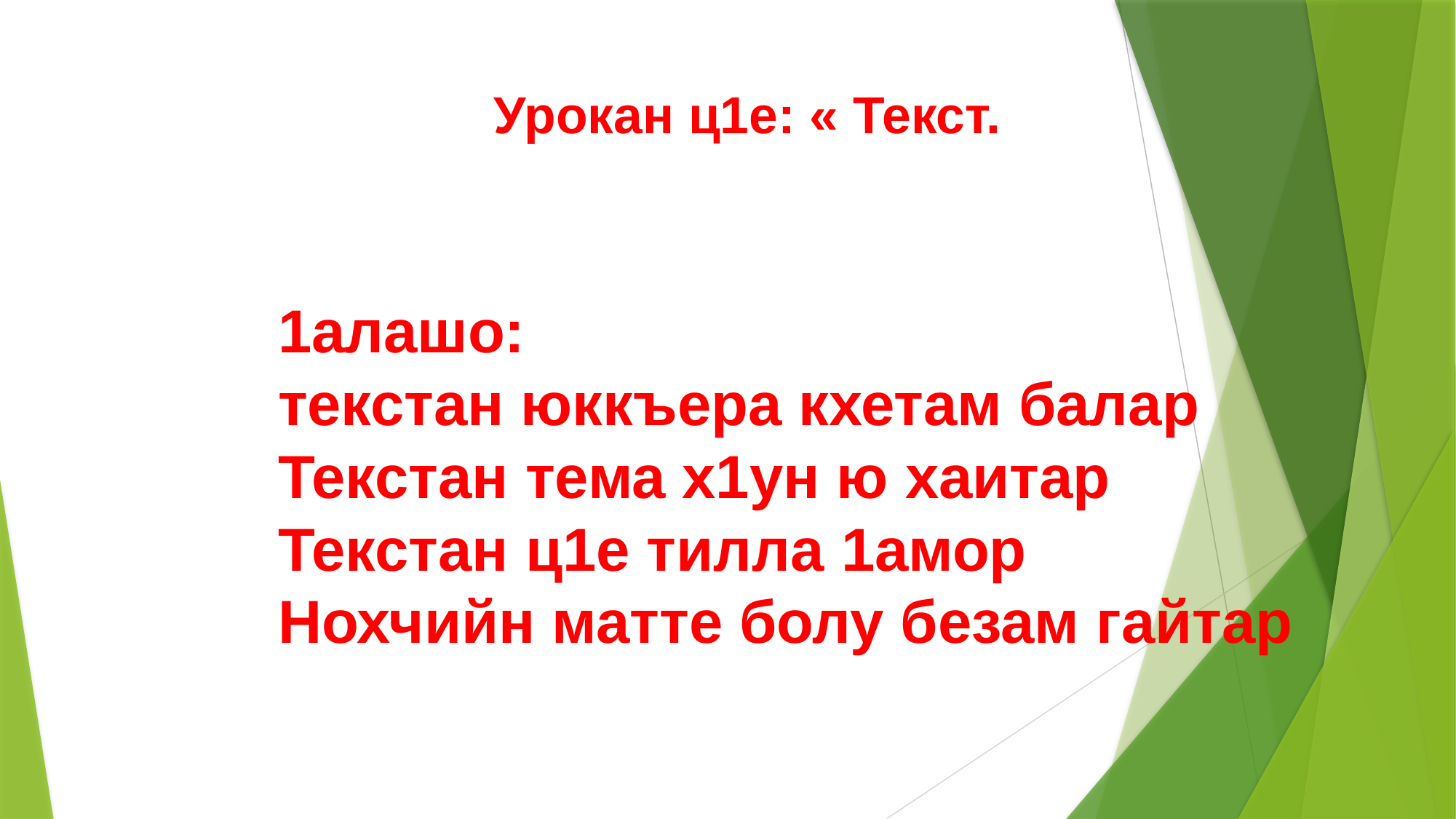

# Урокан ц1е: « Текст.
1алашо:
текстан юккъера кхетам балар
Текстан тема х1ун ю хаитар
Текстан ц1е тилла 1амор
Нохчийн матте болу безам гайтар